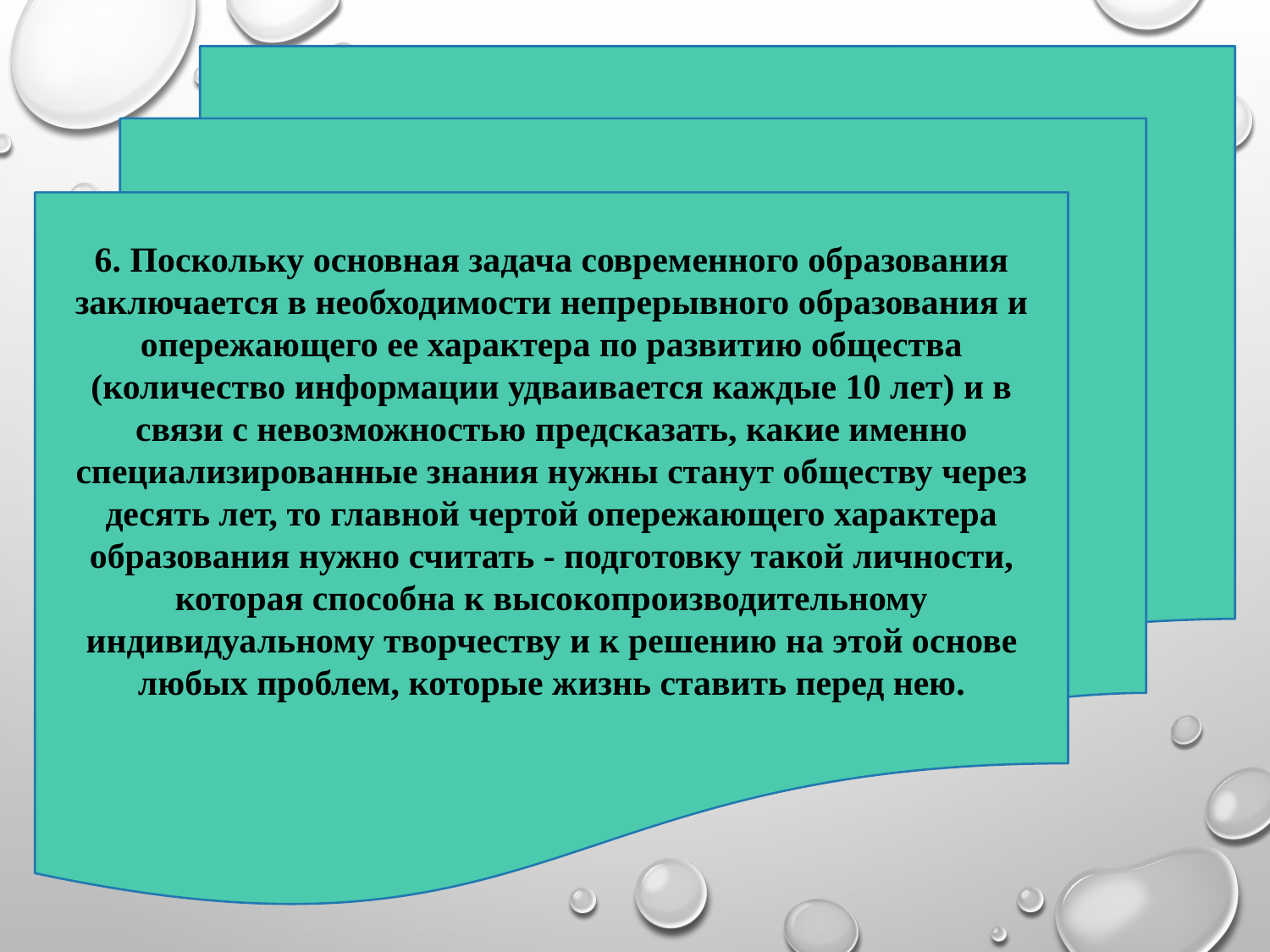

6. Поскольку основная задача современного образования заключается в необходимости непрерывного образования и опережающего ее характера по развитию общества (количество информации удваивается каждые 10 лет) и в связи с невозможностью предсказать, какие именно специализированные знания нужны станут обществу через десять лет, то главной чертой опережающего характера образования нужно считать - подготовку такой личности, которая способна к высокопроизводительному индивидуальному творчеству и к решению на этой основе любых проблем, которые жизнь ставить перед нею.